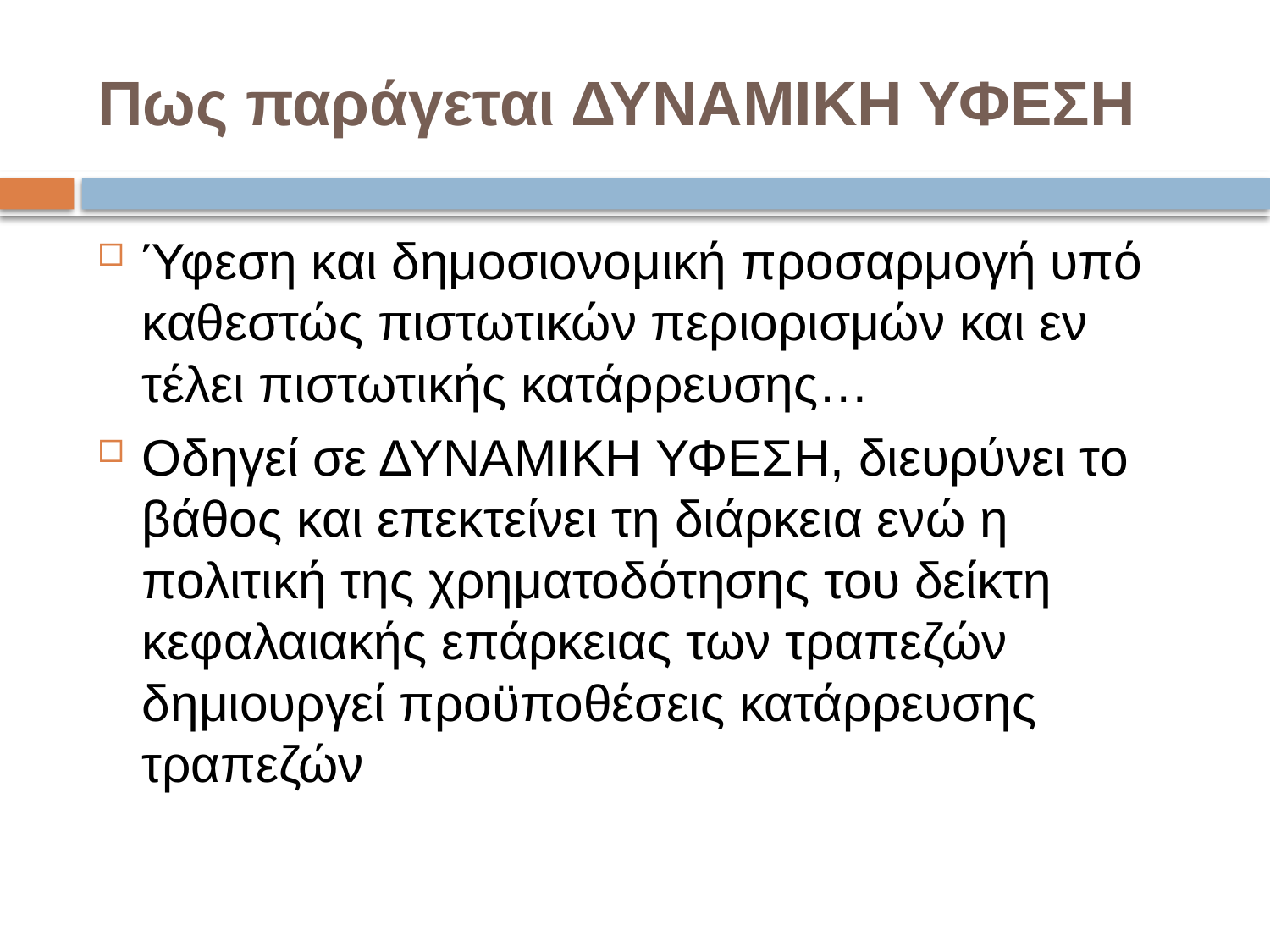

# Πως παράγεται ΔΥΝΑΜΙΚΗ ΥΦΕΣΗ
Ύφεση και δημοσιονομική προσαρμογή υπό καθεστώς πιστωτικών περιορισμών και εν τέλει πιστωτικής κατάρρευσης…
Οδηγεί σε ΔΥΝΑΜΙΚΗ ΥΦΕΣΗ, διευρύνει το βάθος και επεκτείνει τη διάρκεια ενώ η πολιτική της χρηματοδότησης του δείκτη κεφαλαιακής επάρκειας των τραπεζών δημιουργεί προϋποθέσεις κατάρρευσης τραπεζών